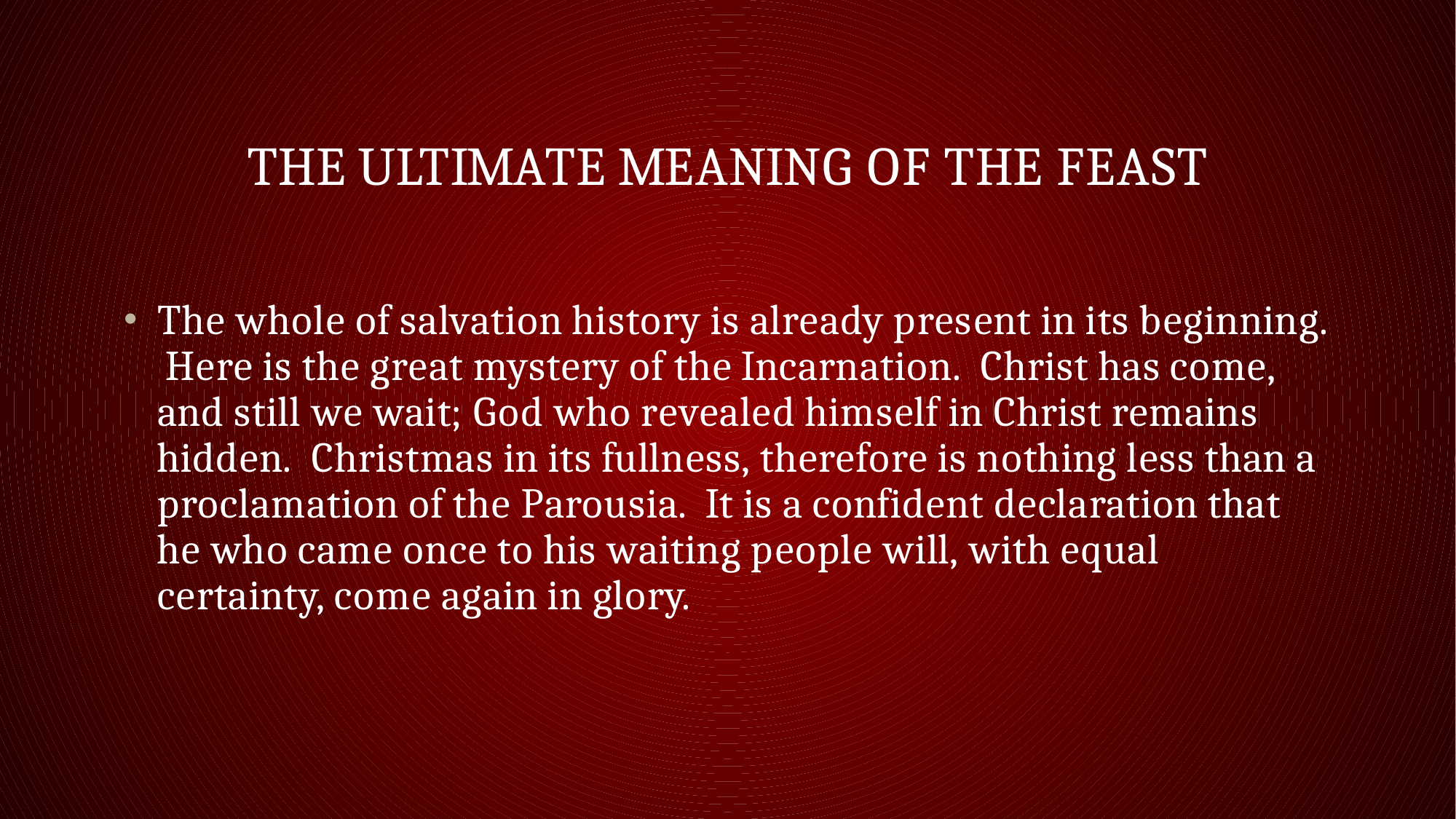

# The ultimate meaning of the feast

The whole of salvation history is already present in its beginning.  Here is the great mystery of the Incarnation.  Christ has come, and still we wait; God who revealed himself in Christ remains hidden.  Christmas in its fullness, therefore is nothing less than a proclamation of the Parousia.  It is a confident declaration that he who came once to his waiting people will, with equal certainty, come again in glory.